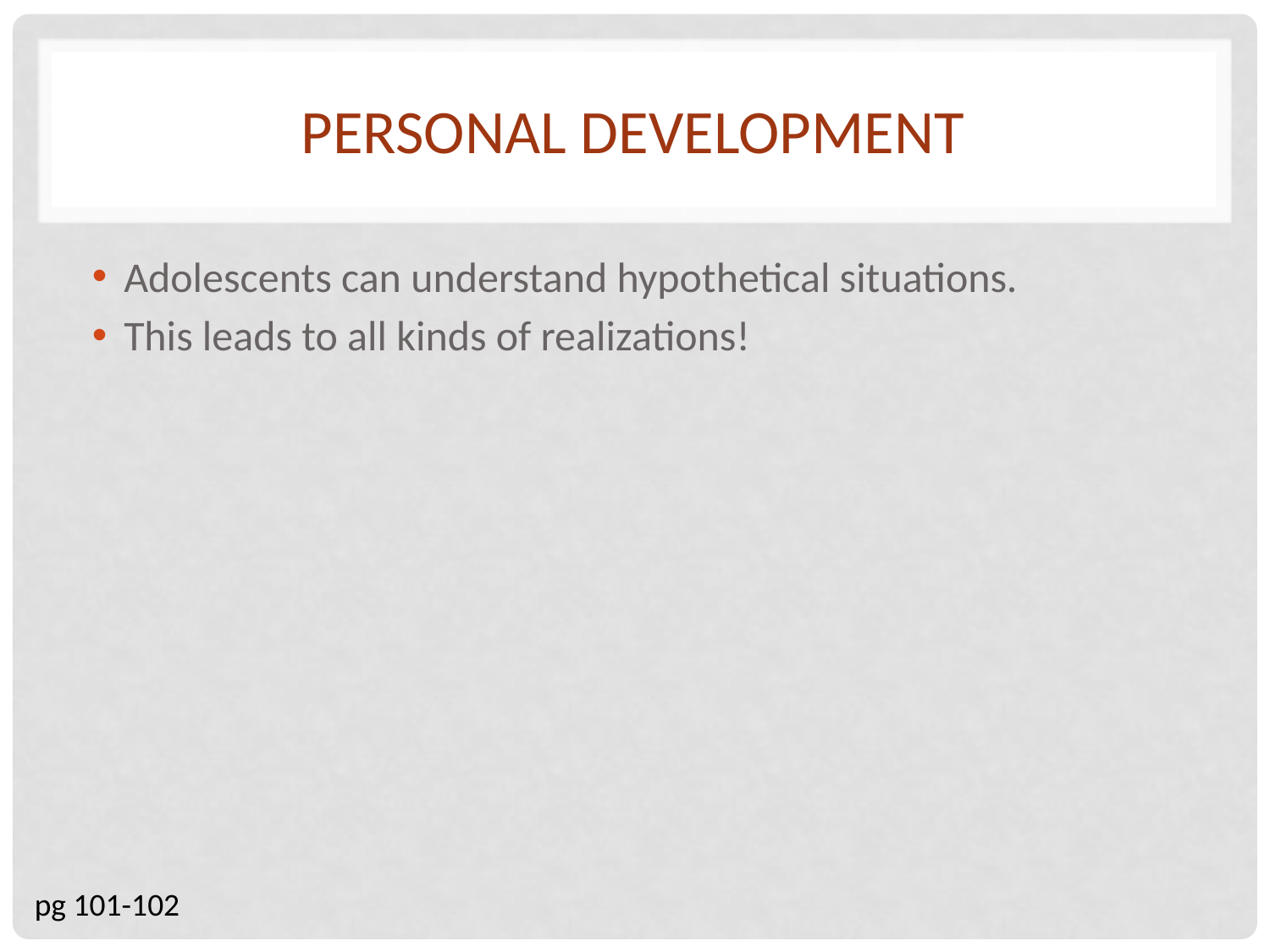

# Personal Development
Adolescents can understand hypothetical situations.
This leads to all kinds of realizations!
pg 101-102